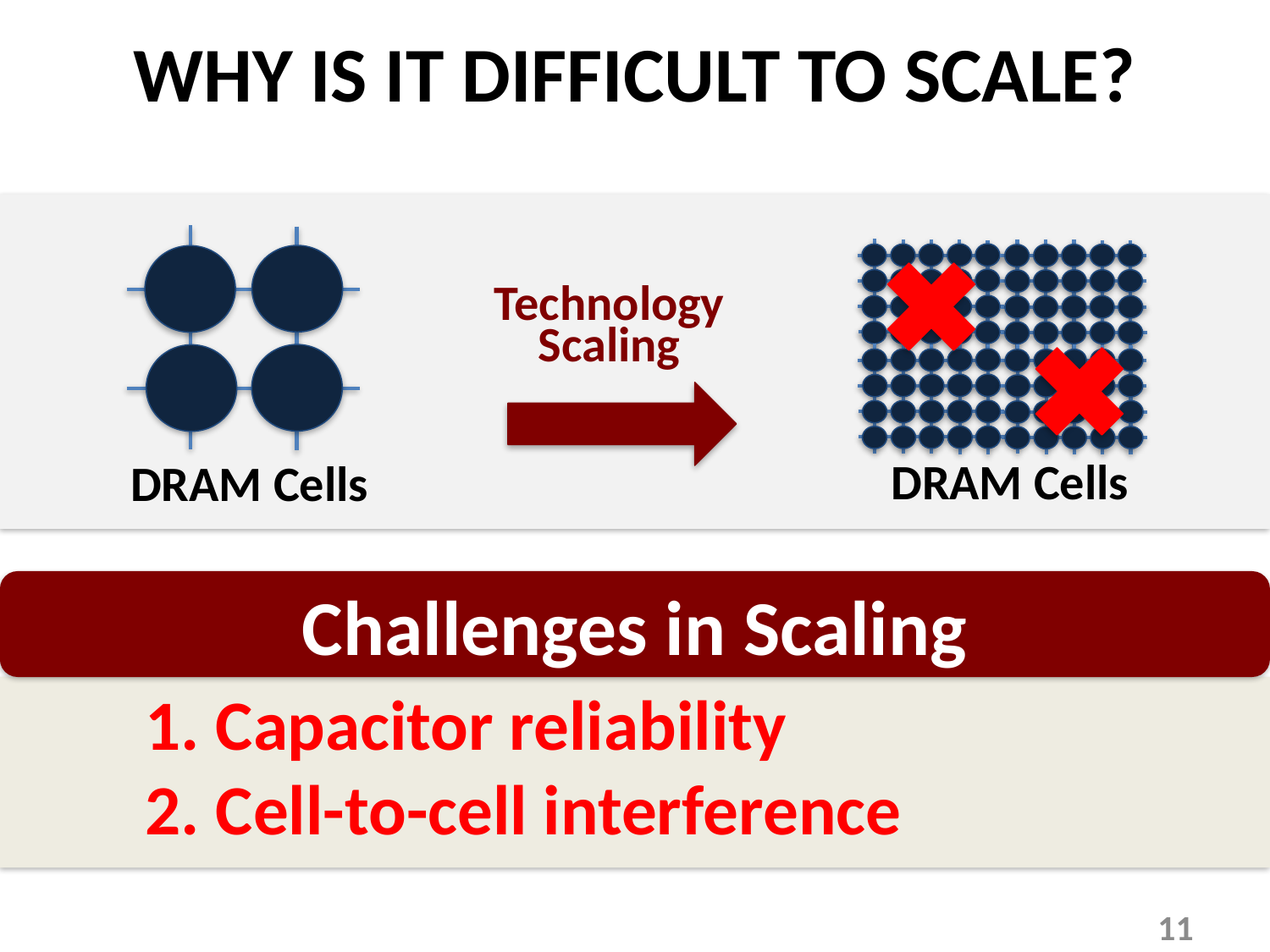

WHY IS IT DIFFICULT TO SCALE?

Technology
Scaling

DRAM Cells
DRAM Cells

Challenges in Scaling
1. Capacitor reliability
2. Cell-to-cell interference

11